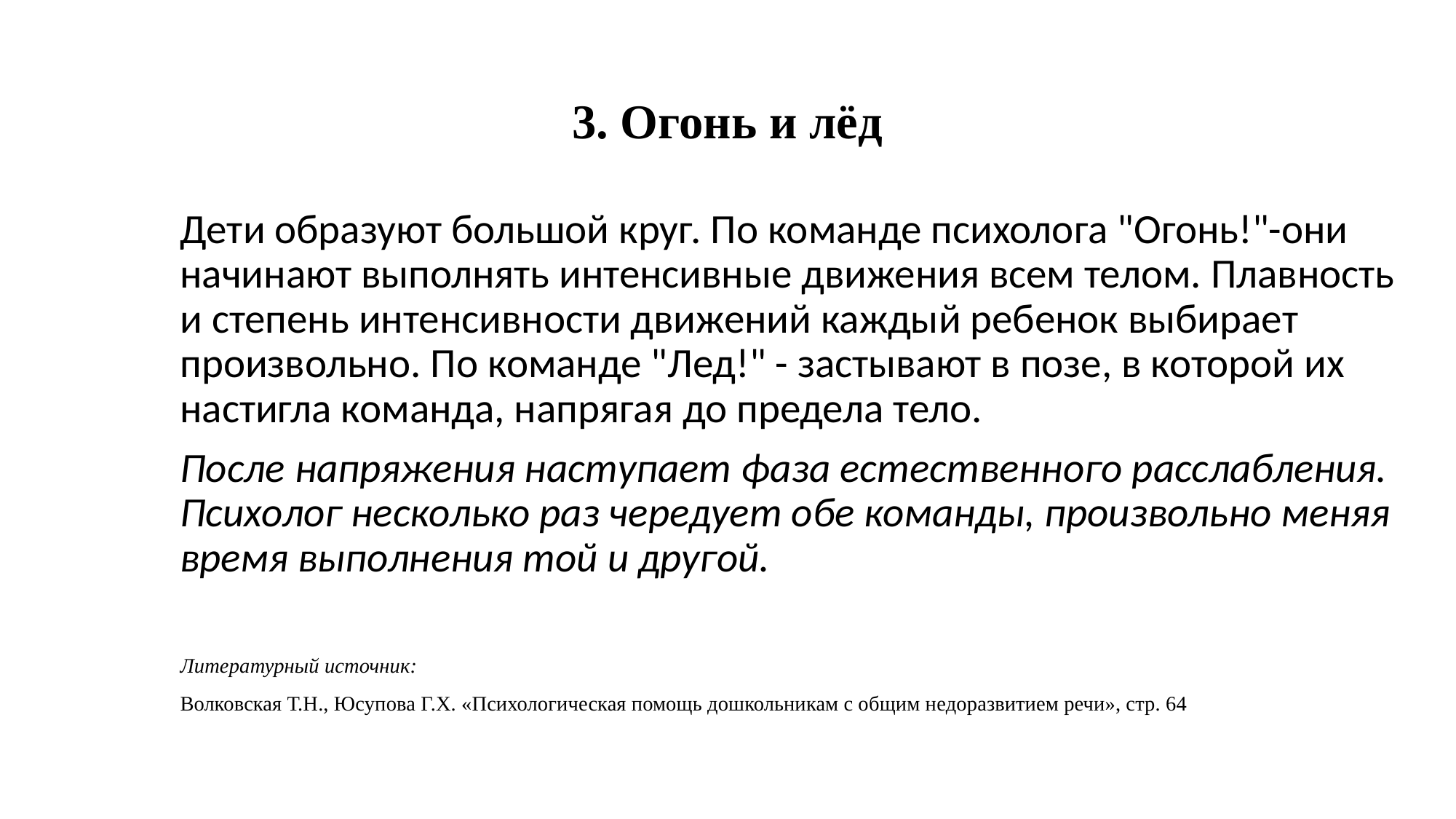

# 3. Огонь и лёд
Дети образуют большой круг. По команде психолога "Огонь!"-они начинают выполнять интенсивные движения всем телом. Плавность и степень интенсивности движений каждый ребенок выбирает произвольно. По команде "Лед!" - застывают в позе, в которой их настигла команда, напрягая до предела тело.
После напряжения наступает фаза естественного расслабления. Психолог несколько раз чередует обе команды, произвольно меняя время выполнения той и другой.

Литературный источник:
Волковская Т.Н., Юсупова Г.Х. «Психологическая помощь дошкольникам с общим недоразвитием речи», стр. 64